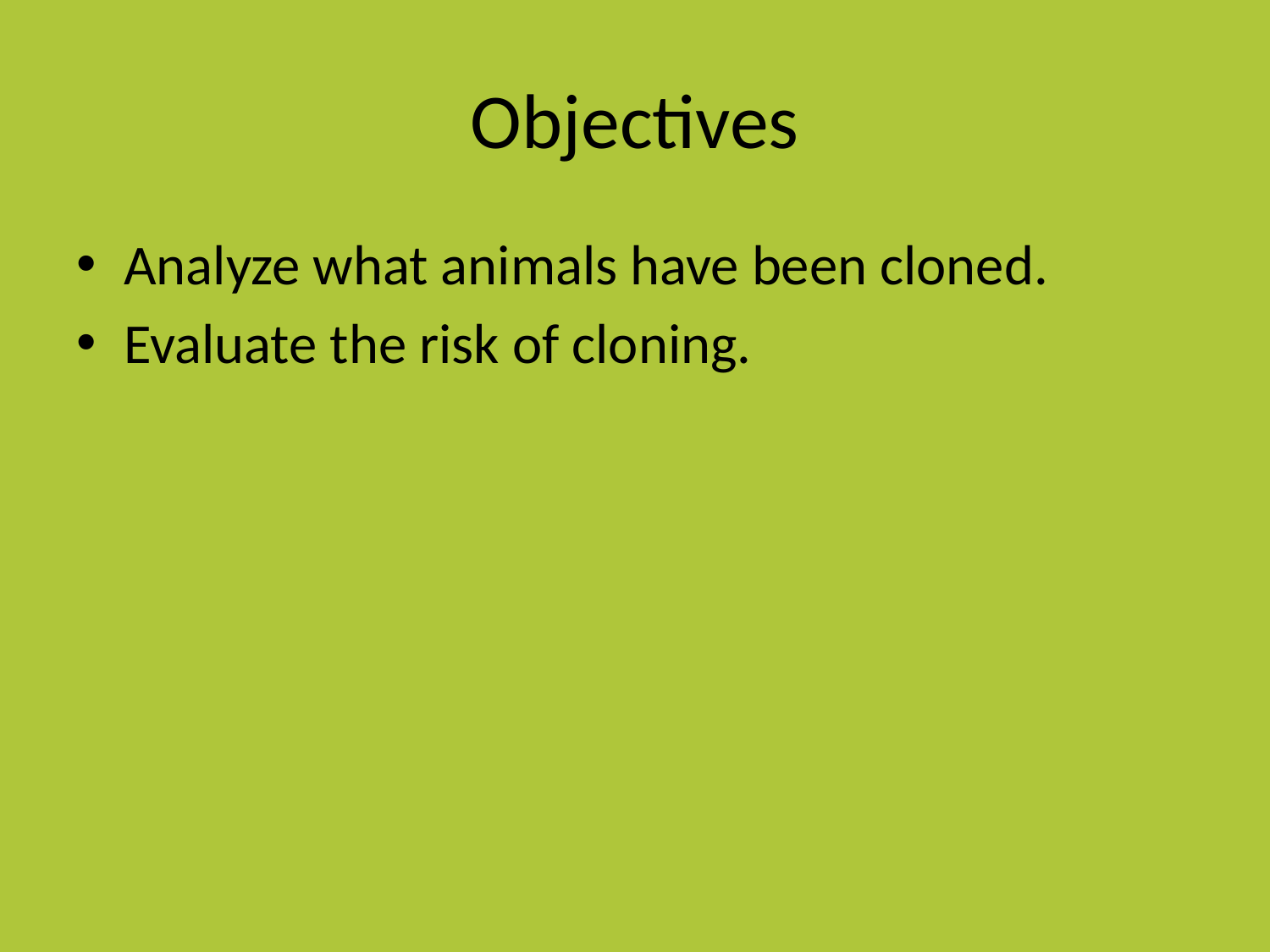

# Objectives
Analyze what animals have been cloned.
Evaluate the risk of cloning.